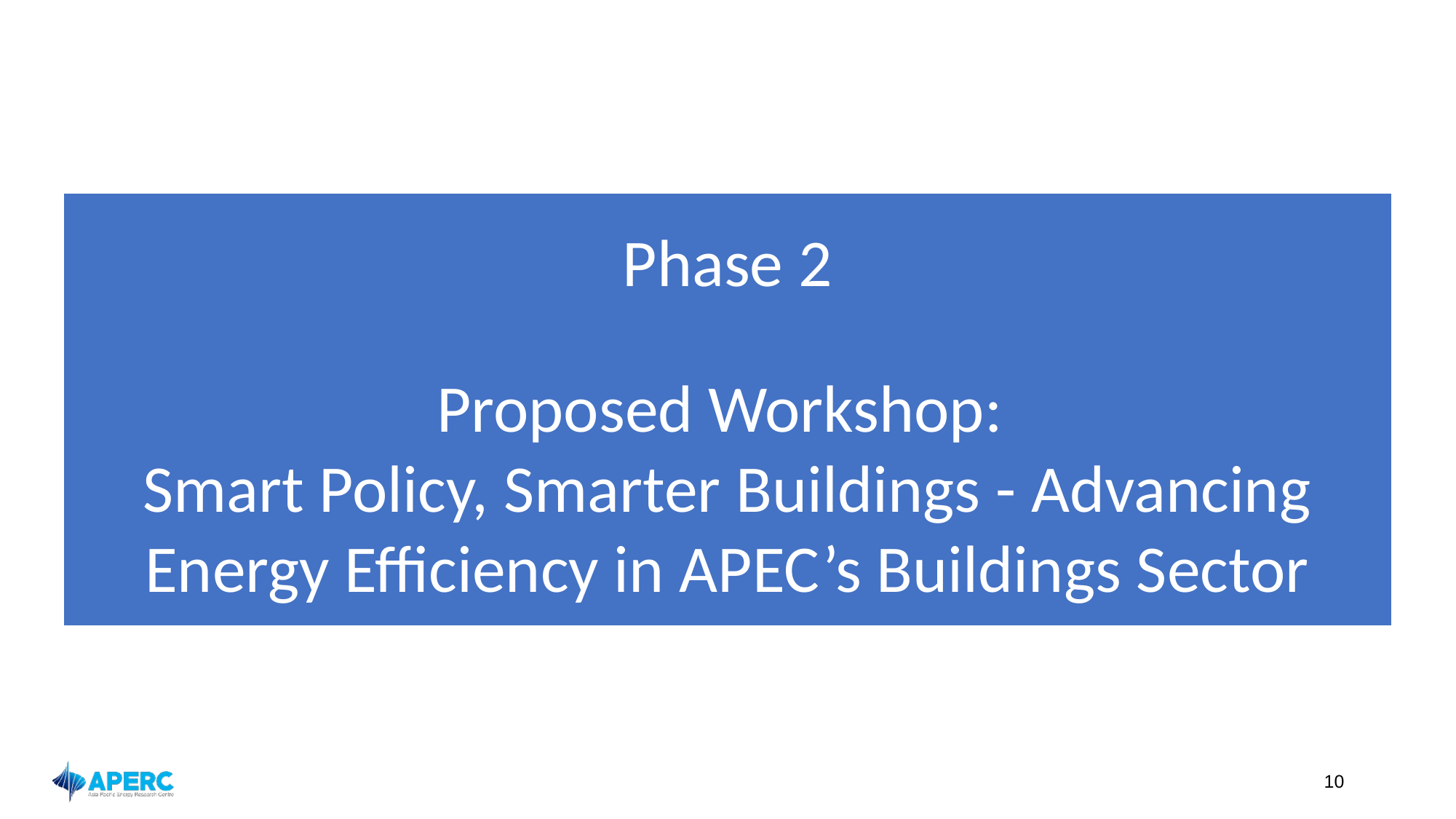

Phase 2

Proposed Workshop:
Smart Policy, Smarter Buildings - Advancing Energy Efficiency in APEC’s Buildings Sector
10